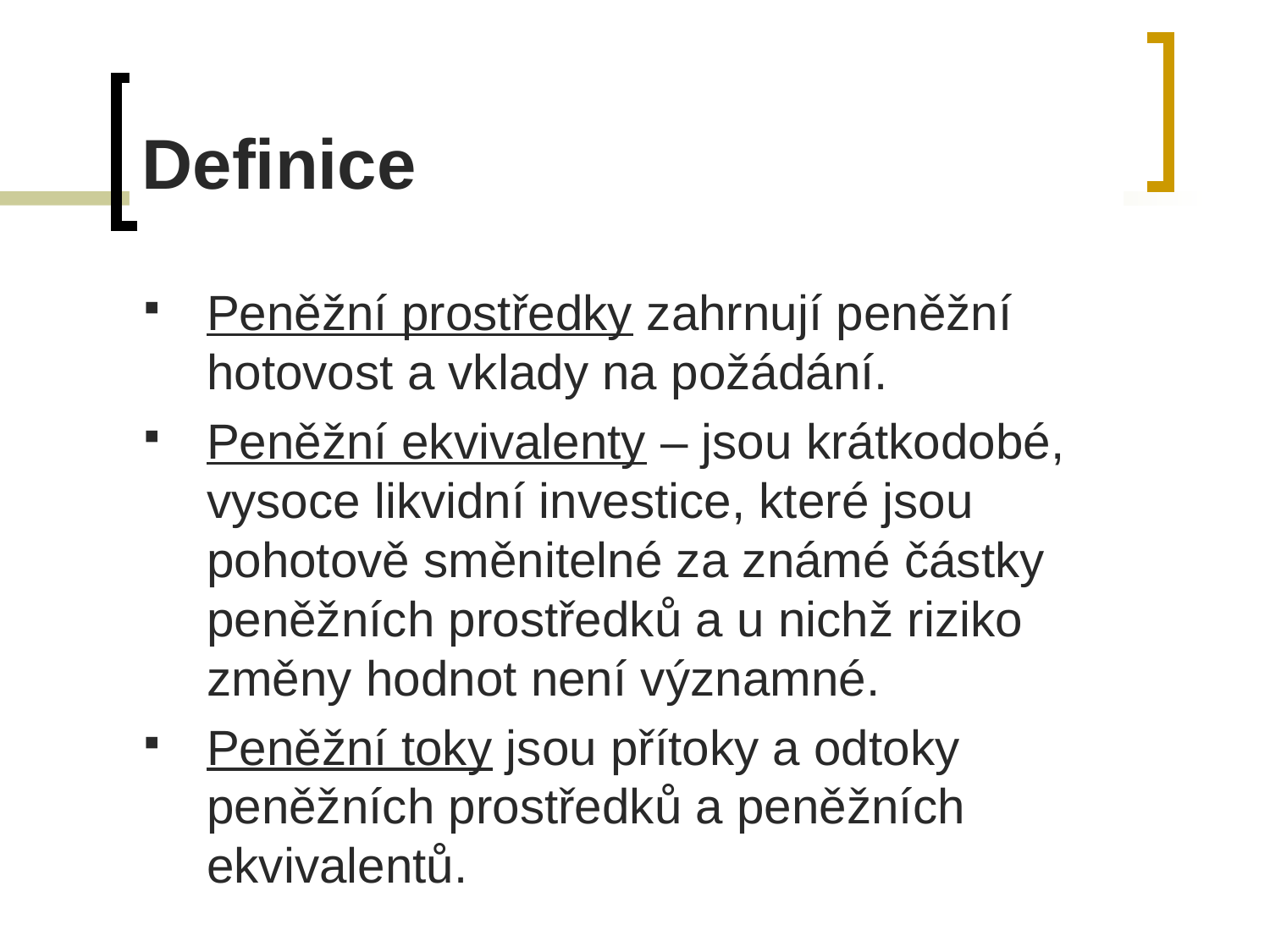

# Definice
Peněžní prostředky zahrnují peněžní hotovost a vklady na požádání.
Peněžní ekvivalenty – jsou krátkodobé, vysoce likvidní investice, které jsou pohotově směnitelné za známé částky peněžních prostředků a u nichž riziko změny hodnot není významné.
Peněžní toky jsou přítoky a odtoky peněžních prostředků a peněžních ekvivalentů.